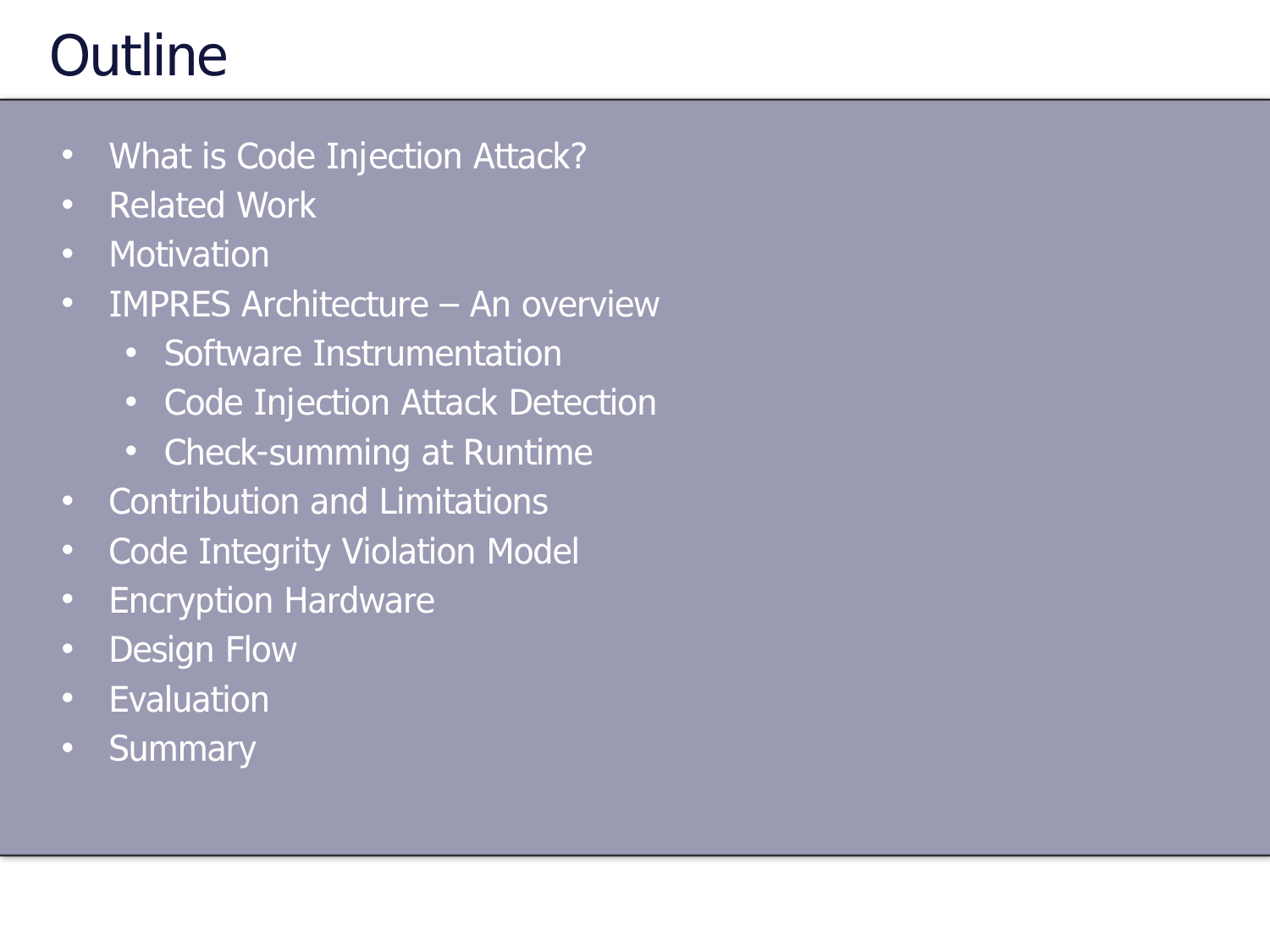

# Outline
What is Code Injection Attack?
Related Work
Motivation
IMPRES Architecture – An overview
Software Instrumentation
Code Injection Attack Detection
Check-summing at Runtime
Contribution and Limitations
Code Integrity Violation Model
Encryption Hardware
Design Flow
Evaluation
Summary